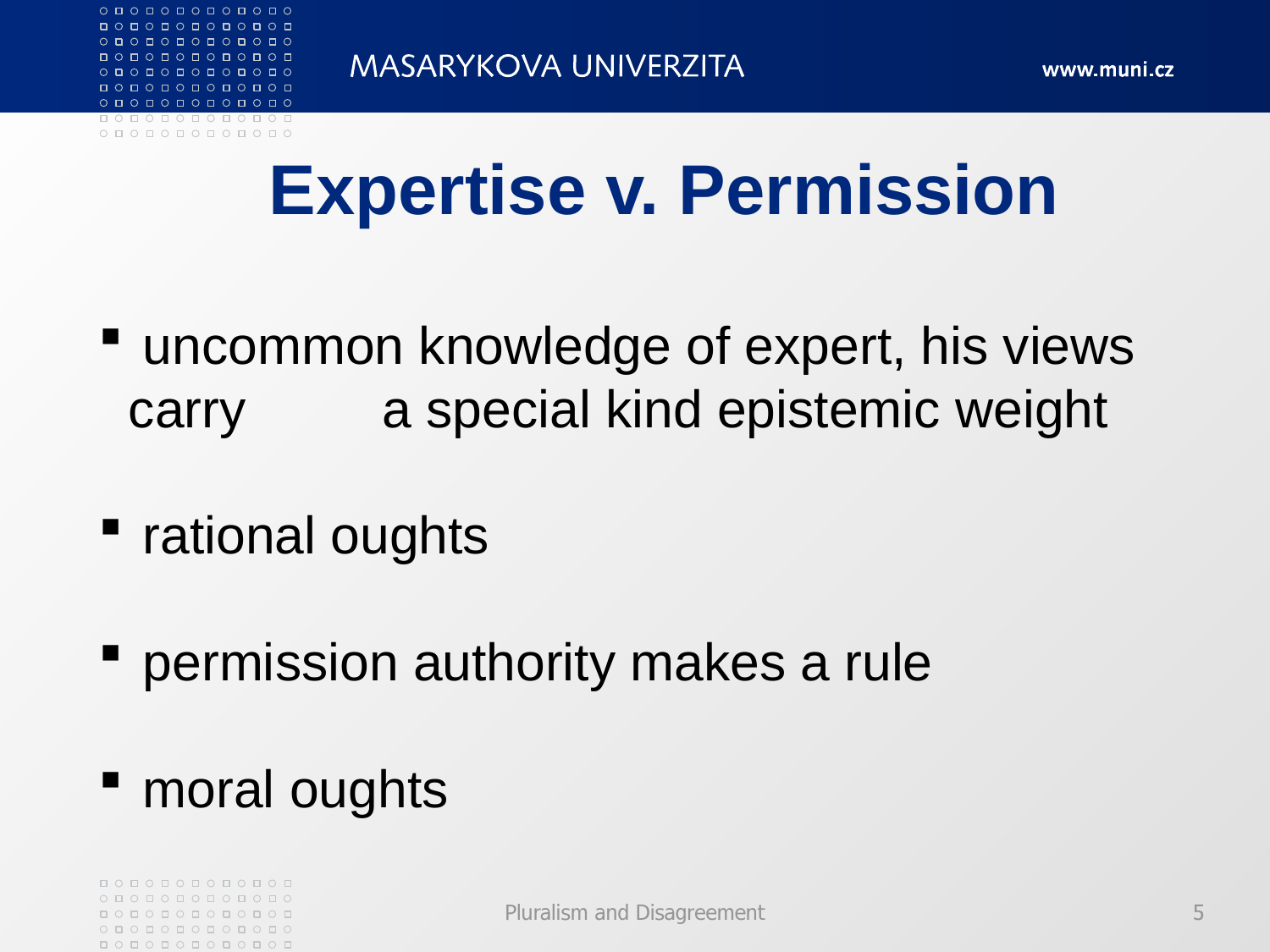

# Expertise v. Permission
 uncommon knowledge of expert, his views carry 	a special kind epistemic weight

 rational oughts

 permission authority makes a rule

 moral oughts
Pluralism and Disagreement
5